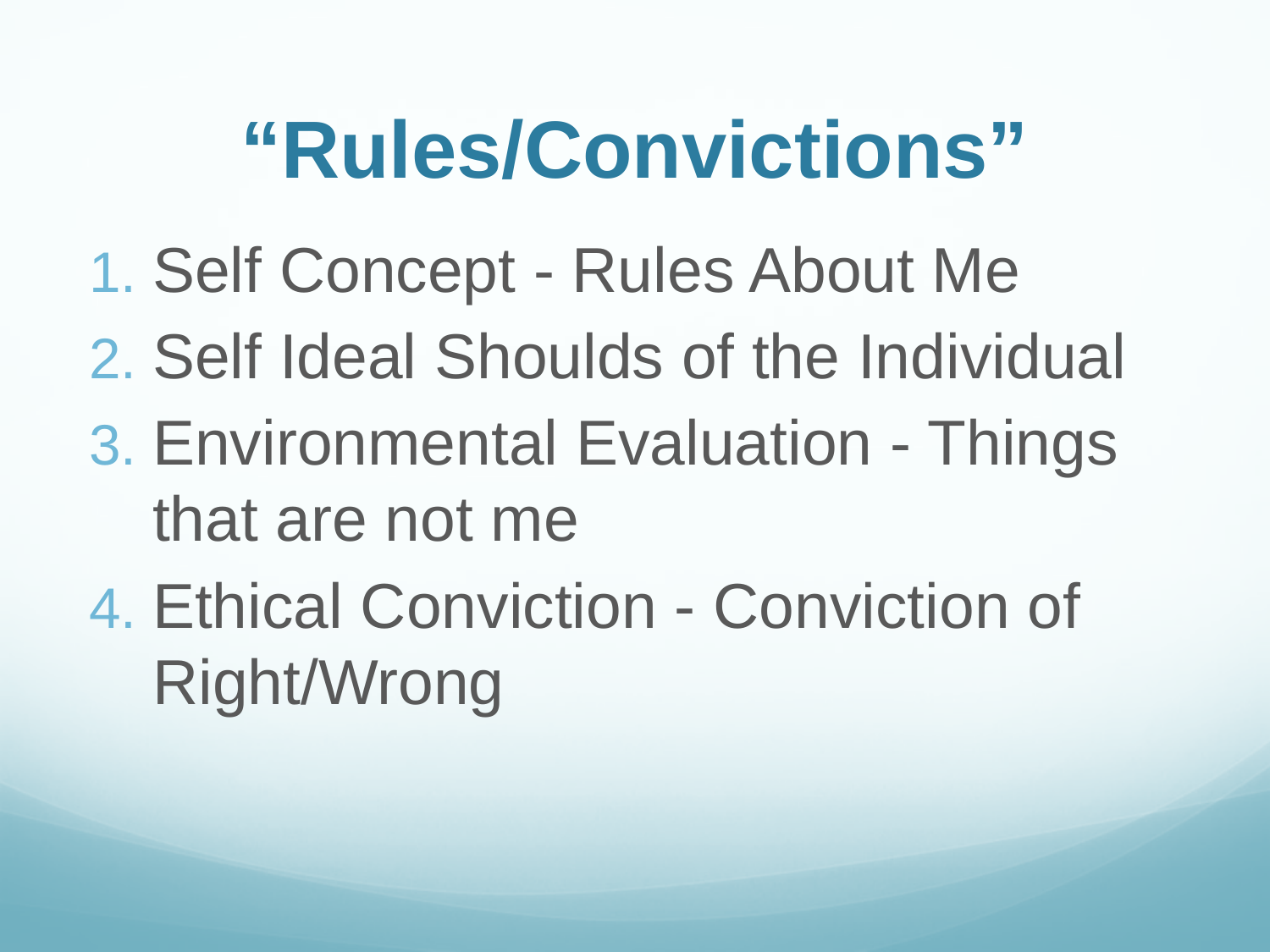

# “Rules/Convictions”
Self Concept - Rules About Me
Self Ideal Shoulds of the Individual
Environmental Evaluation - Things that are not me
Ethical Conviction - Conviction of Right/Wrong